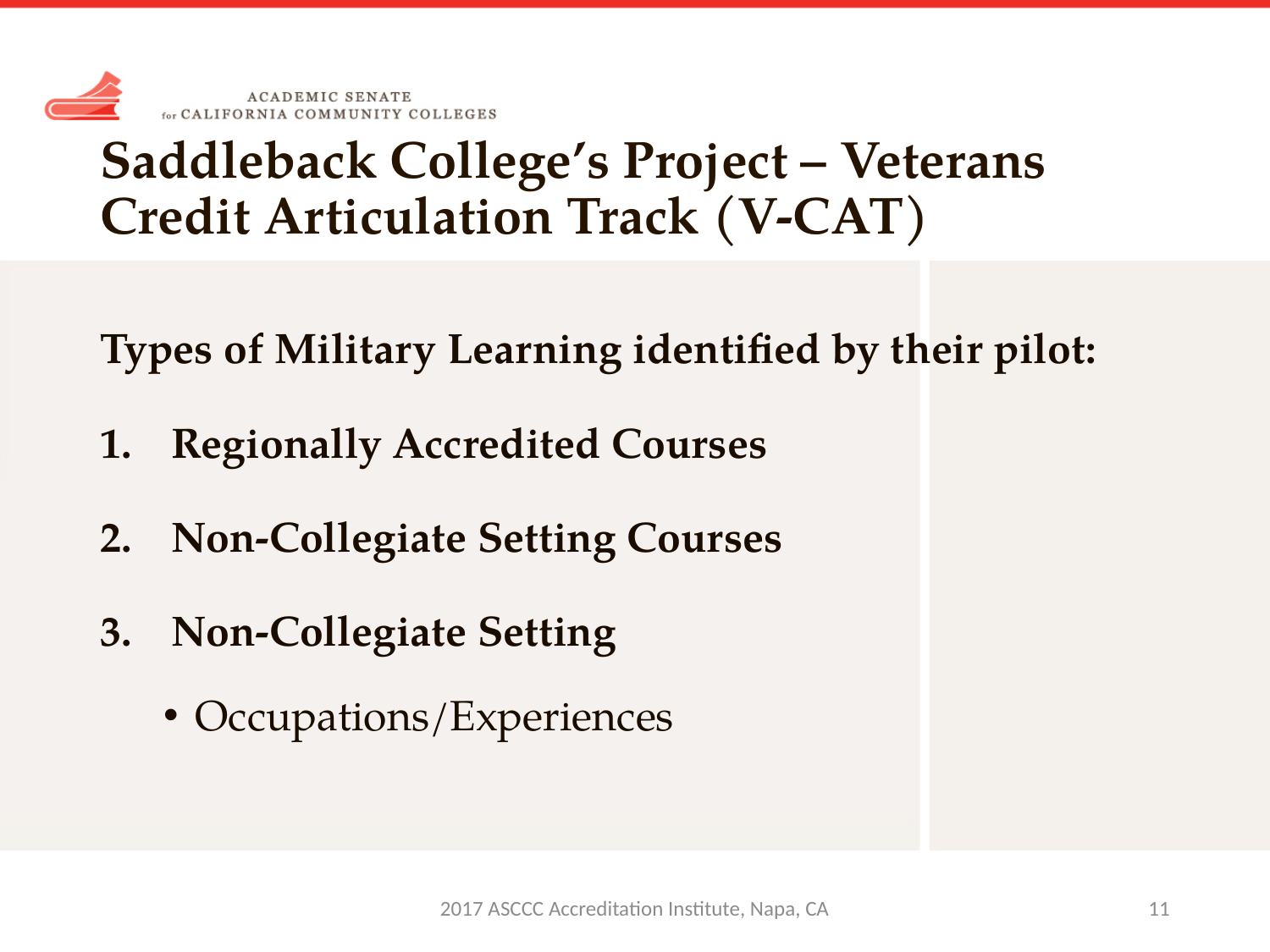

# Saddleback College’s Project – Veterans Credit Articulation Track (V-CAT)

Types of Military Learning identified by their pilot:
Regionally Accredited Courses
Non-Collegiate Setting Courses
Non-Collegiate Setting
Occupations/Experiences

2017 ASCCC Accreditation Institute, Napa, CA
11